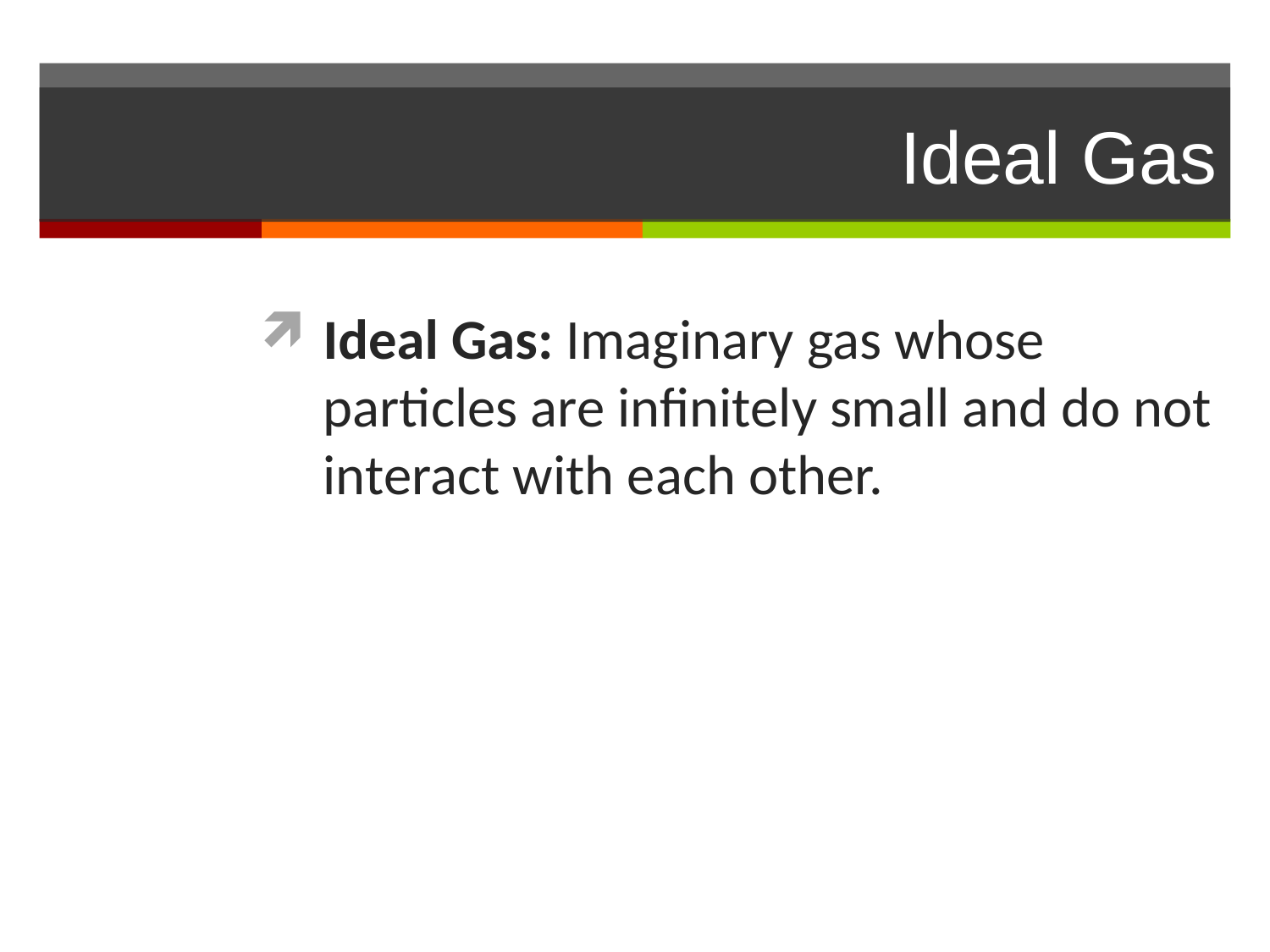

# Ideal Gas
Ideal Gas: Imaginary gas whose particles are infinitely small and do not interact with each other.